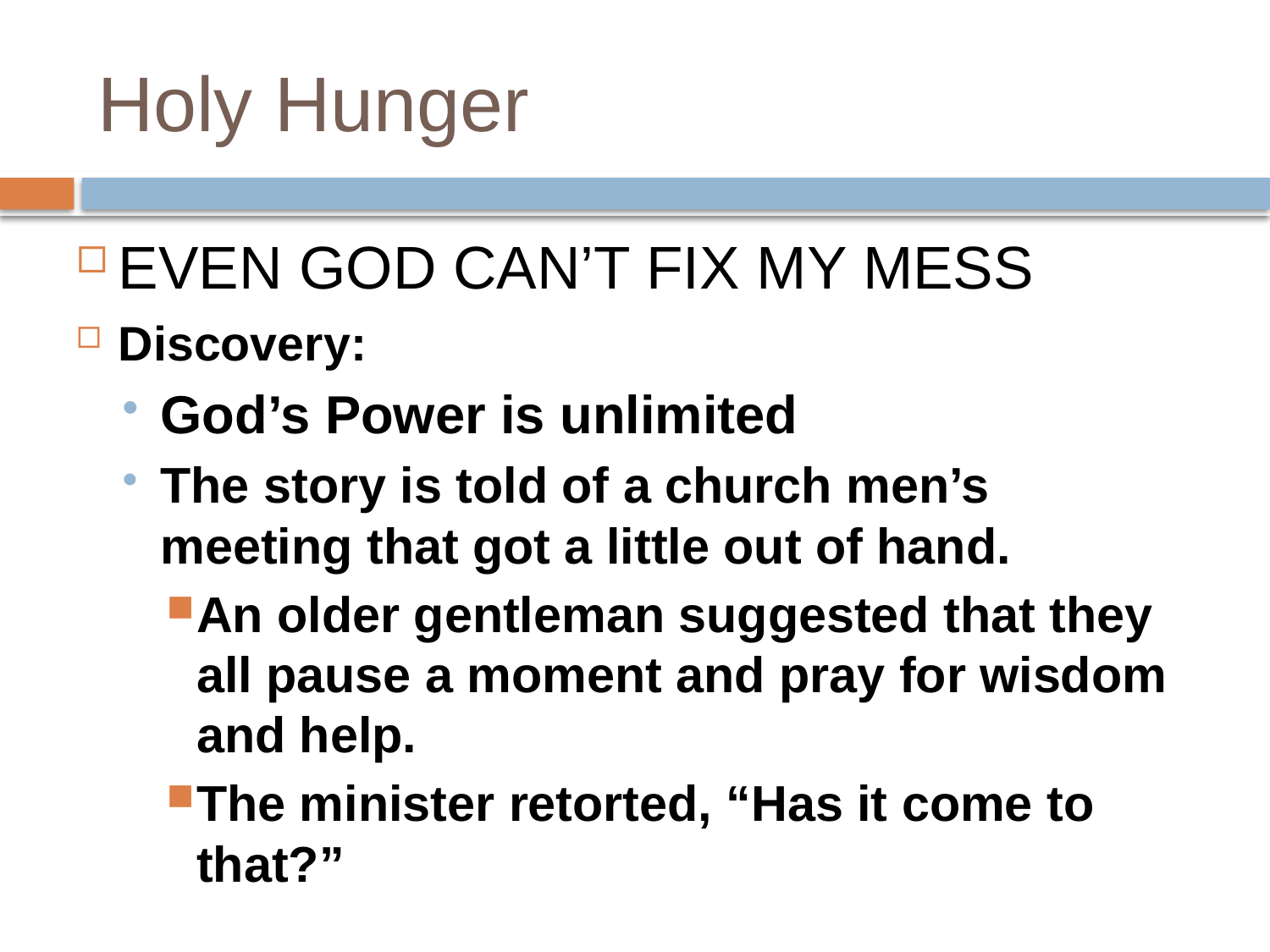

# Holy Hunger
EVEN GOD CAN’T FIX MY MESS
Discovery:
God’s Power is unlimited
The story is told of a church men’s meeting that got a little out of hand.
An older gentleman suggested that they all pause a moment and pray for wisdom and help.
The minister retorted, “Has it come to that?”